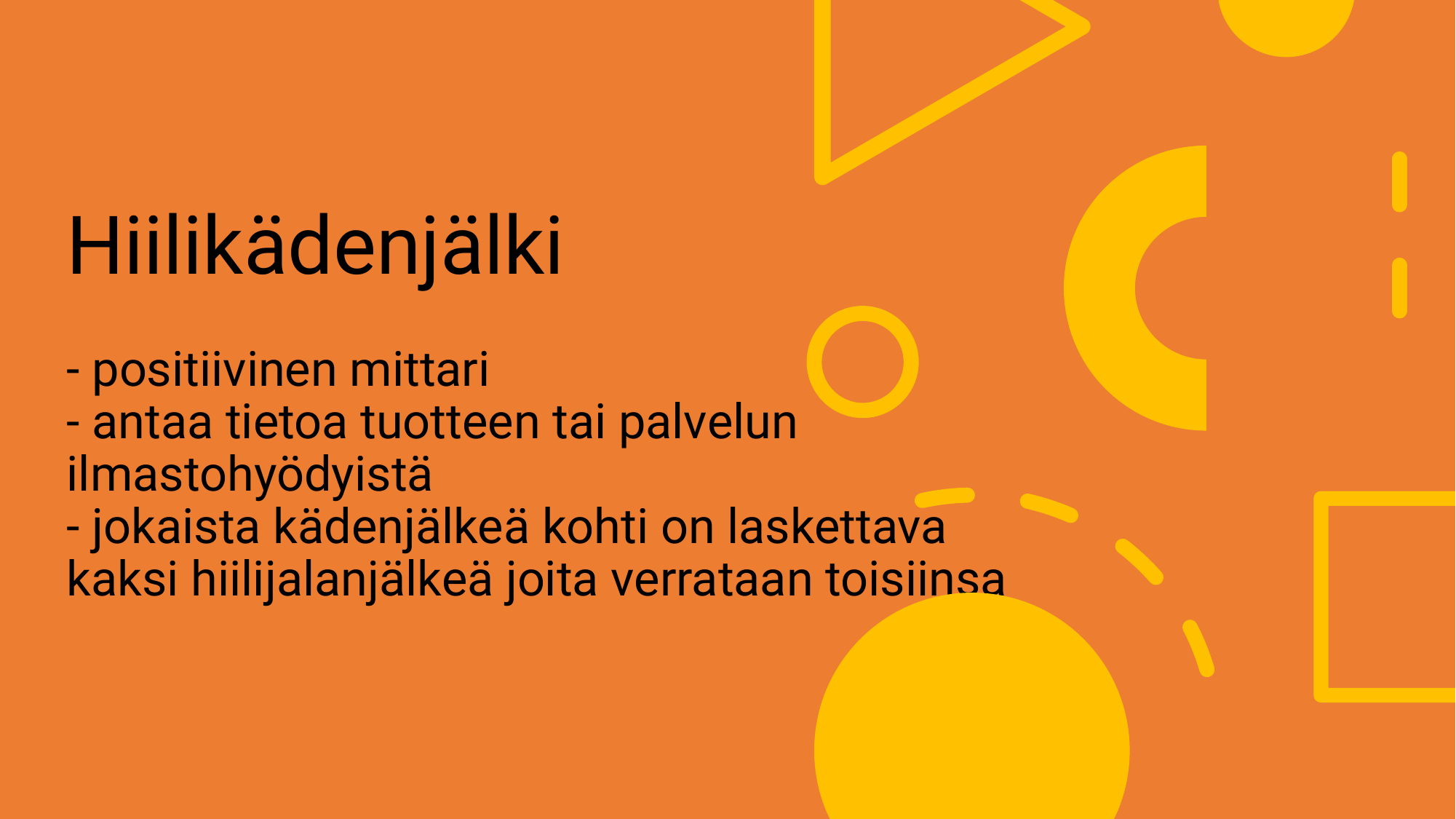

# Hiilikädenjälki - positiivinen mittari - antaa tietoa tuotteen tai palvelun ilmastohyödyistä - jokaista kädenjälkeä kohti on laskettava kaksi hiilijalanjälkeä joita verrataan toisiinsa